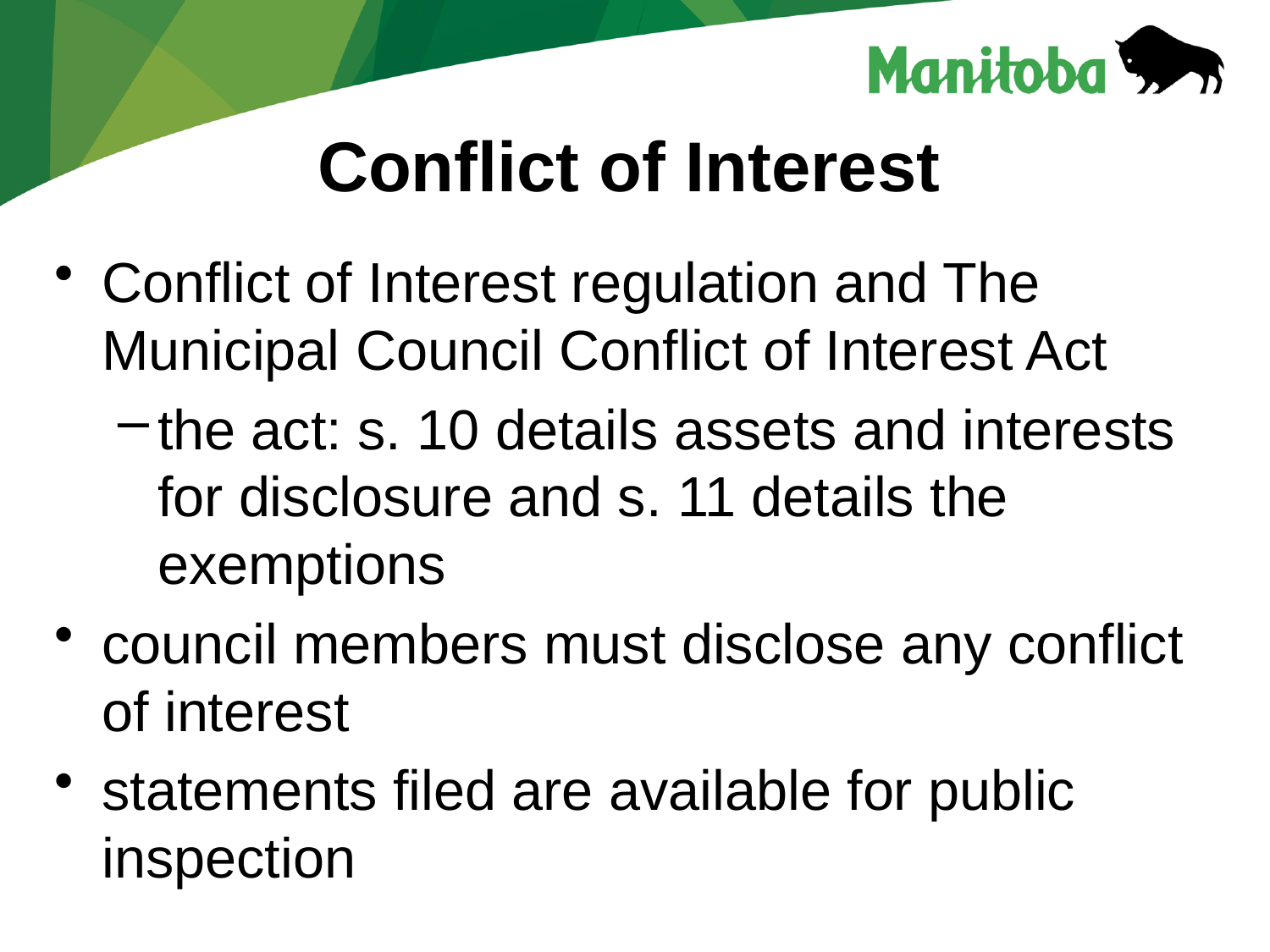

# Conflict of Interest
Conflict of Interest regulation and The Municipal Council Conflict of Interest Act
the act: s. 10 details assets and interests for disclosure and s. 11 details the exemptions
council members must disclose any conflict of interest
statements filed are available for public inspection